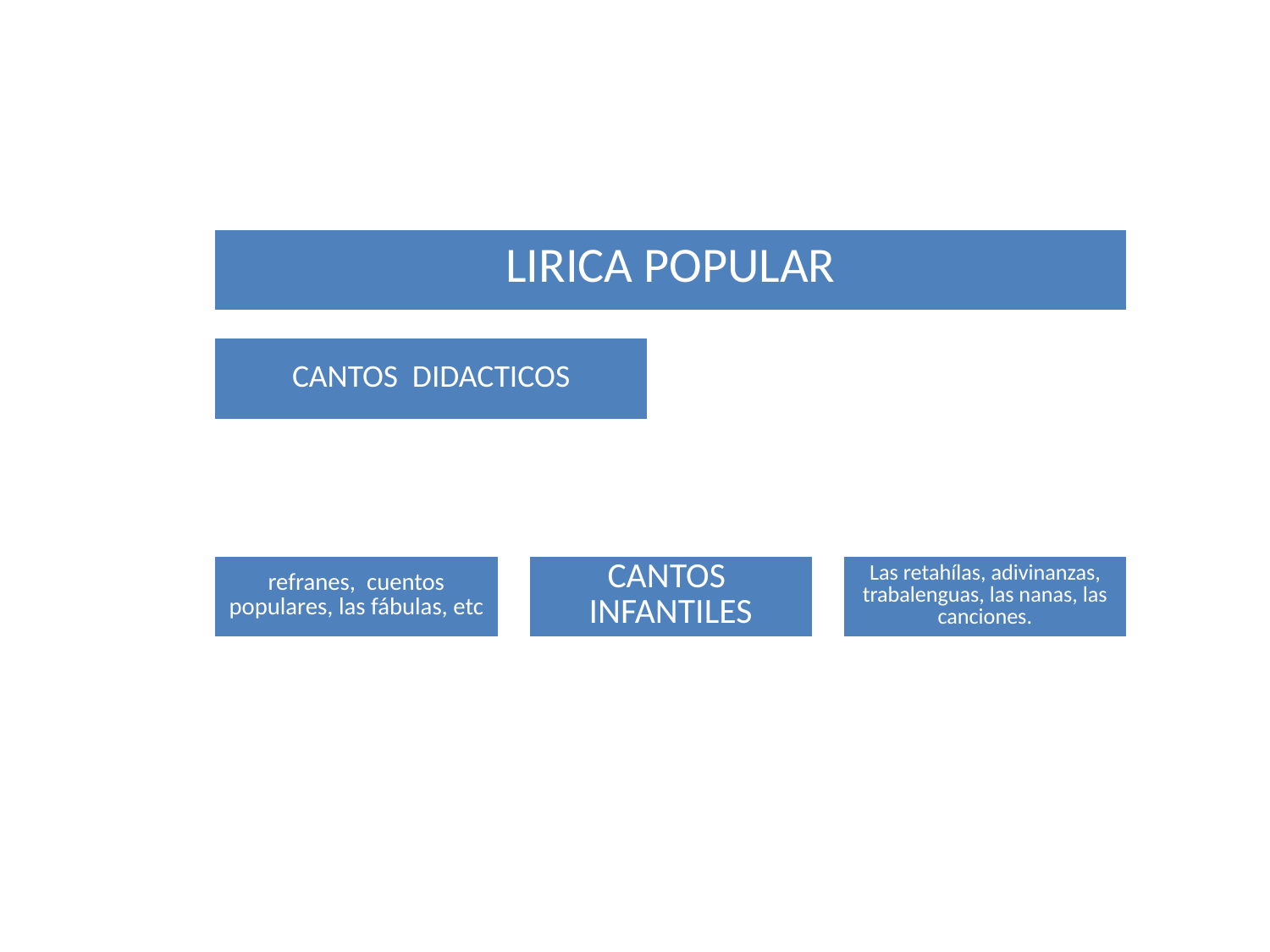

#
LIRICA POPULAR
CANTOS  DIDACTICOS
CANTOS  INFANTILES
Las retahílas, adivinanzas, trabalenguas, las nanas, las canciones.
refranes,  cuentos populares, las fábulas, etc